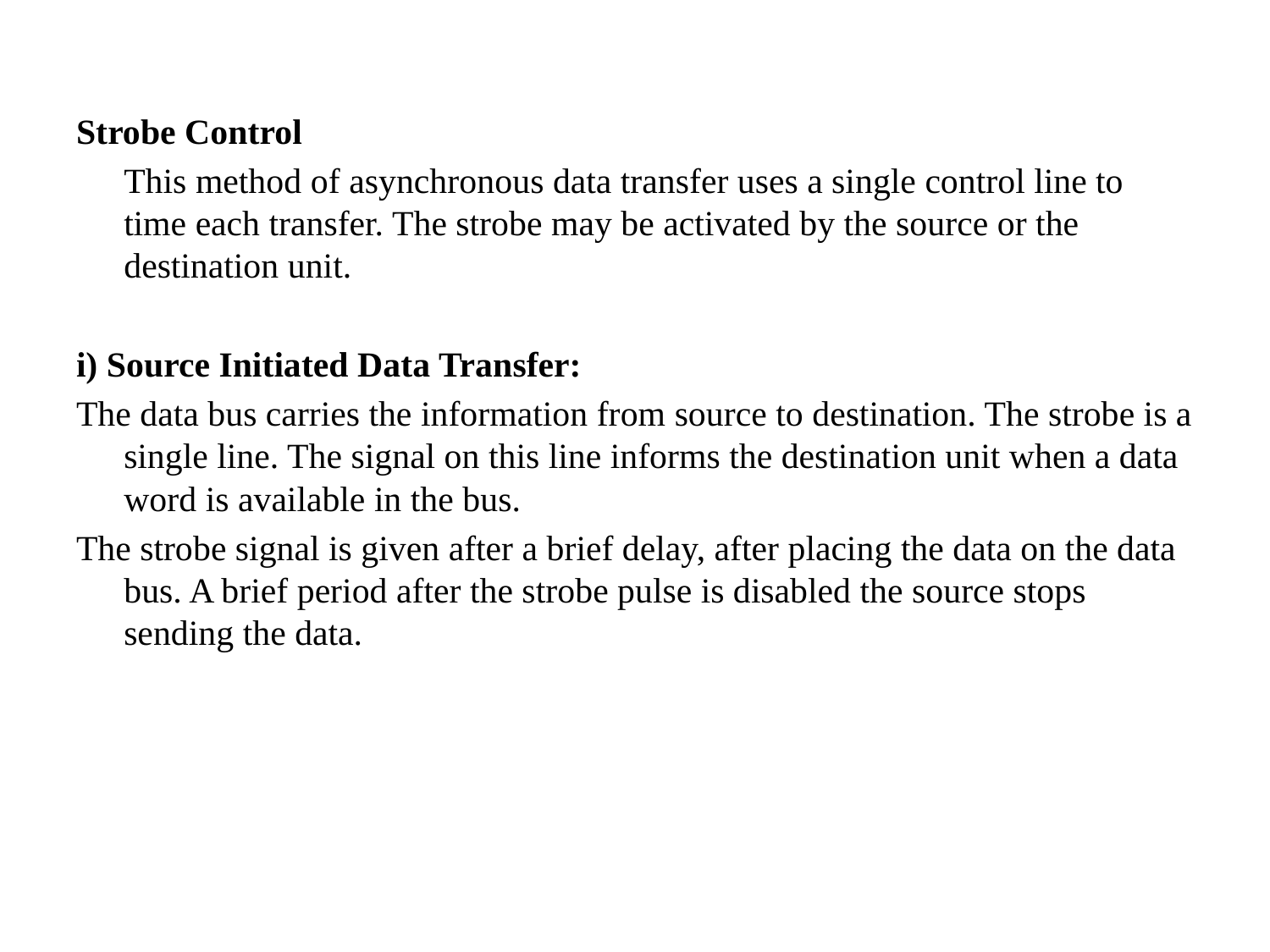

Strobe Control
	This method of asynchronous data transfer uses a single control line to time each transfer. The strobe may be activated by the source or the destination unit.

i) Source Initiated Data Transfer:
The data bus carries the information from source to destination. The strobe is a single line. The signal on this line informs the destination unit when a data word is available in the bus.
The strobe signal is given after a brief delay, after placing the data on the data bus. A brief period after the strobe pulse is disabled the source stops sending the data.